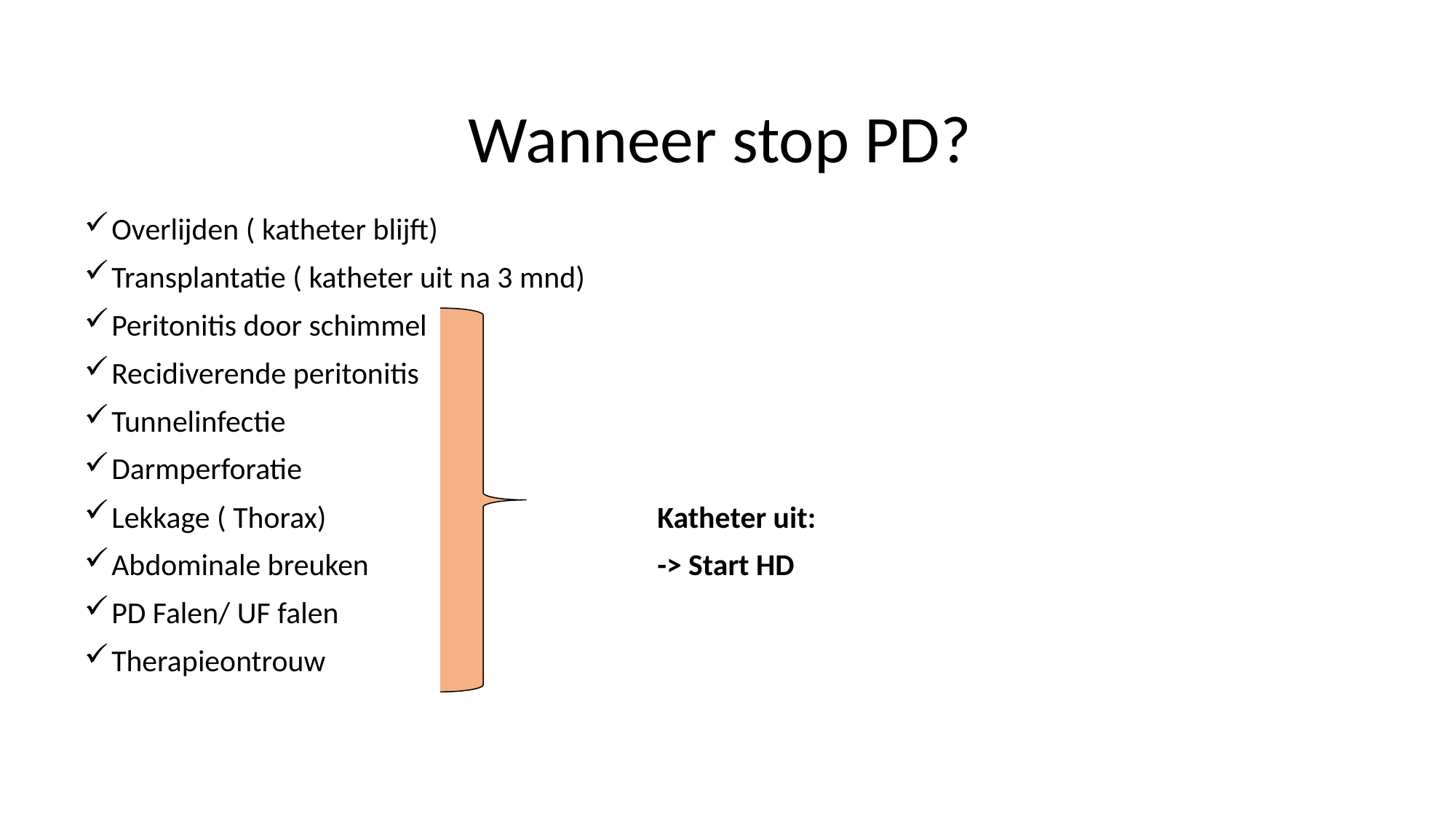

# Wanneer stop PD?
Overlijden ( katheter blijft)
Transplantatie ( katheter uit na 3 mnd)
Peritonitis door schimmel
Recidiverende peritonitis
Tunnelinfectie
Darmperforatie
Lekkage ( Thorax)                                   	Katheter uit:
Abdominale breuken                                   	-> Start HD
PD Falen/ UF falen
Therapieontrouw